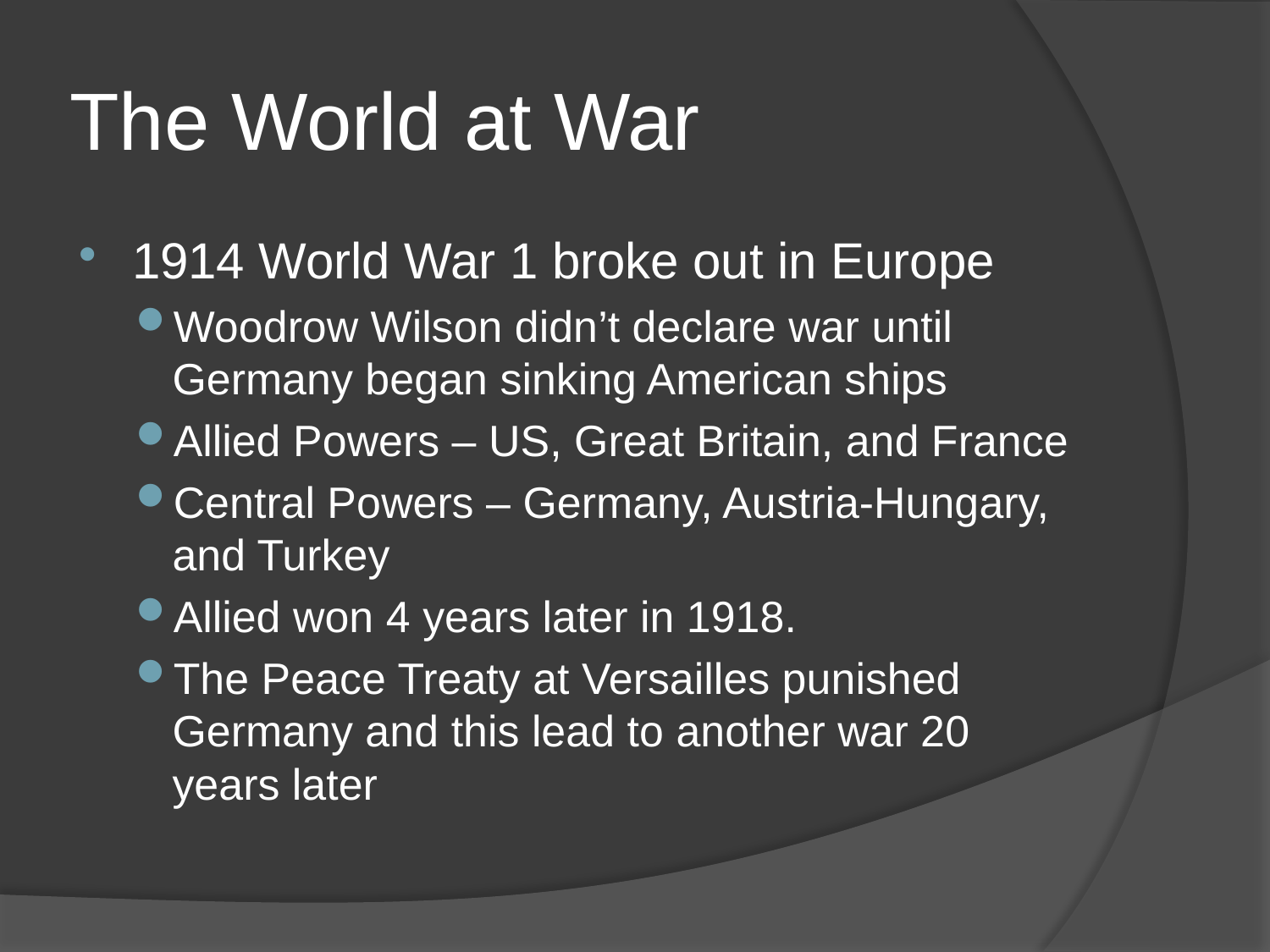

# The World at War
1914 World War 1 broke out in Europe
Woodrow Wilson didn’t declare war until Germany began sinking American ships
Allied Powers – US, Great Britain, and France
Central Powers – Germany, Austria-Hungary, and Turkey
Allied won 4 years later in 1918.
The Peace Treaty at Versailles punished Germany and this lead to another war 20 years later